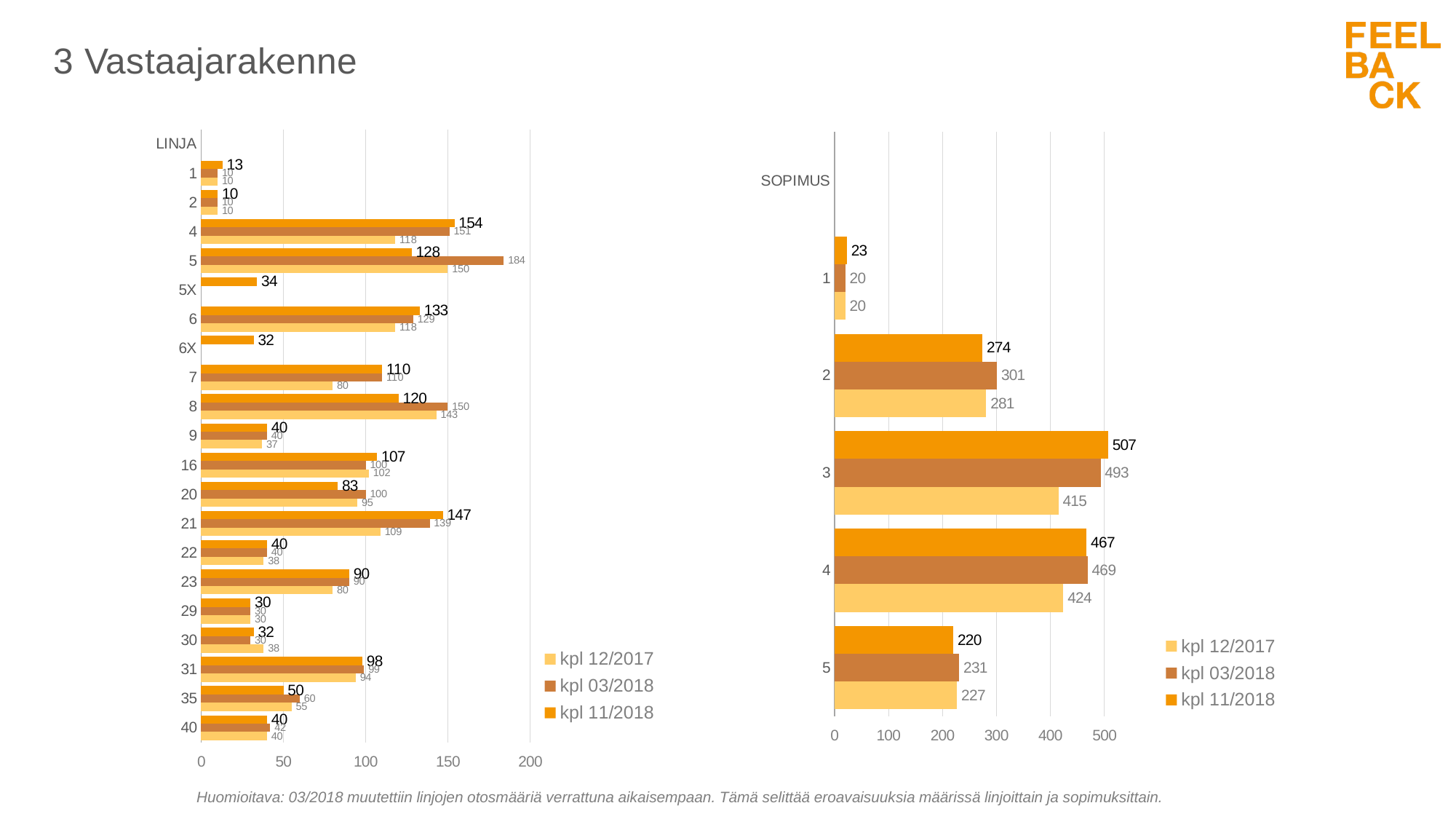

# 3 Vastaajarakenne

### Chart

| Category | kpl 11/2018 | kpl 03/2018 | kpl 12/2017 |
|---|---|---|---|
| LINJA | None | None | None |
| 1 | 13.0 | 10.0 | 10.0 |
| 2 | 10.0 | 10.0 | 10.0 |
| 4 | 154.0 | 151.0 | 118.0 |
| 5 | 128.0 | 184.0 | 150.0 |
| 5X | 34.0 | None | None |
| 6 | 133.0 | 129.0 | 118.0 |
| 6X | 32.0 | None | None |
| 7 | 110.0 | 110.0 | 80.0 |
| 8 | 120.0 | 150.0 | 143.0 |
| 9 | 40.0 | 40.0 | 37.0 |
| 16 | 107.0 | 100.0 | 102.0 |
| 20 | 83.0 | 100.0 | 95.0 |
| 21 | 147.0 | 139.0 | 109.0 |
| 22 | 40.0 | 40.0 | 38.0 |
| 23 | 90.0 | 90.0 | 80.0 |
| 29 | 30.0 | 30.0 | 30.0 |
| 30 | 32.0 | 30.0 | 38.0 |
| 31 | 98.0 | 99.0 | 94.0 |
| 35 | 50.0 | 60.0 | 55.0 |
| 40 | 40.0 | 42.0 | 40.0 |

### Chart

| Category | kpl 11/2018 | kpl 03/2018 | kpl 12/2017 |
|---|---|---|---|
| SOPIMUS | None | None | None |
| 1 | 23.0 | 20.0 | 20.0 |
| 2 | 274.0 | 301.0 | 281.0 |
| 3 | 507.0 | 493.0 | 415.0 |
| 4 | 467.0 | 469.0 | 424.0 |
| 5 | 220.0 | 231.0 | 227.0 |
Huomioitava: 03/2018 muutettiin linjojen otosmääriä verrattuna aikaisempaan. Tämä selittää eroavaisuuksia määrissä linjoittain ja sopimuksittain.